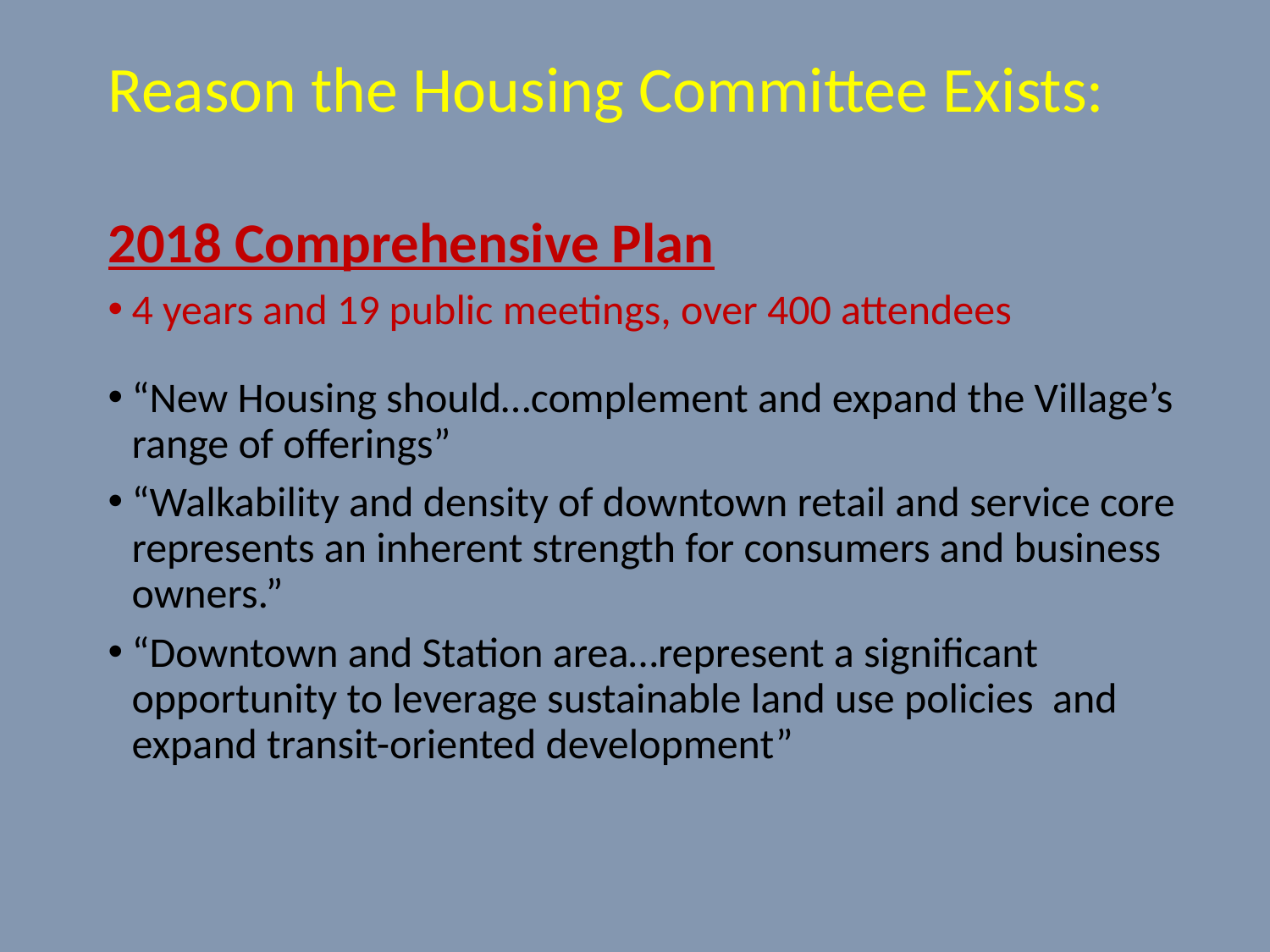

# Reason the Housing Committee Exists:
2018 Comprehensive Plan
4 years and 19 public meetings, over 400 attendees

“New Housing should…complement and expand the Village’s range of offerings”
“Walkability and density of downtown retail and service core represents an inherent strength for consumers and business owners.”
“Downtown and Station area…represent a significant opportunity to leverage sustainable land use policies  and expand transit-oriented development”